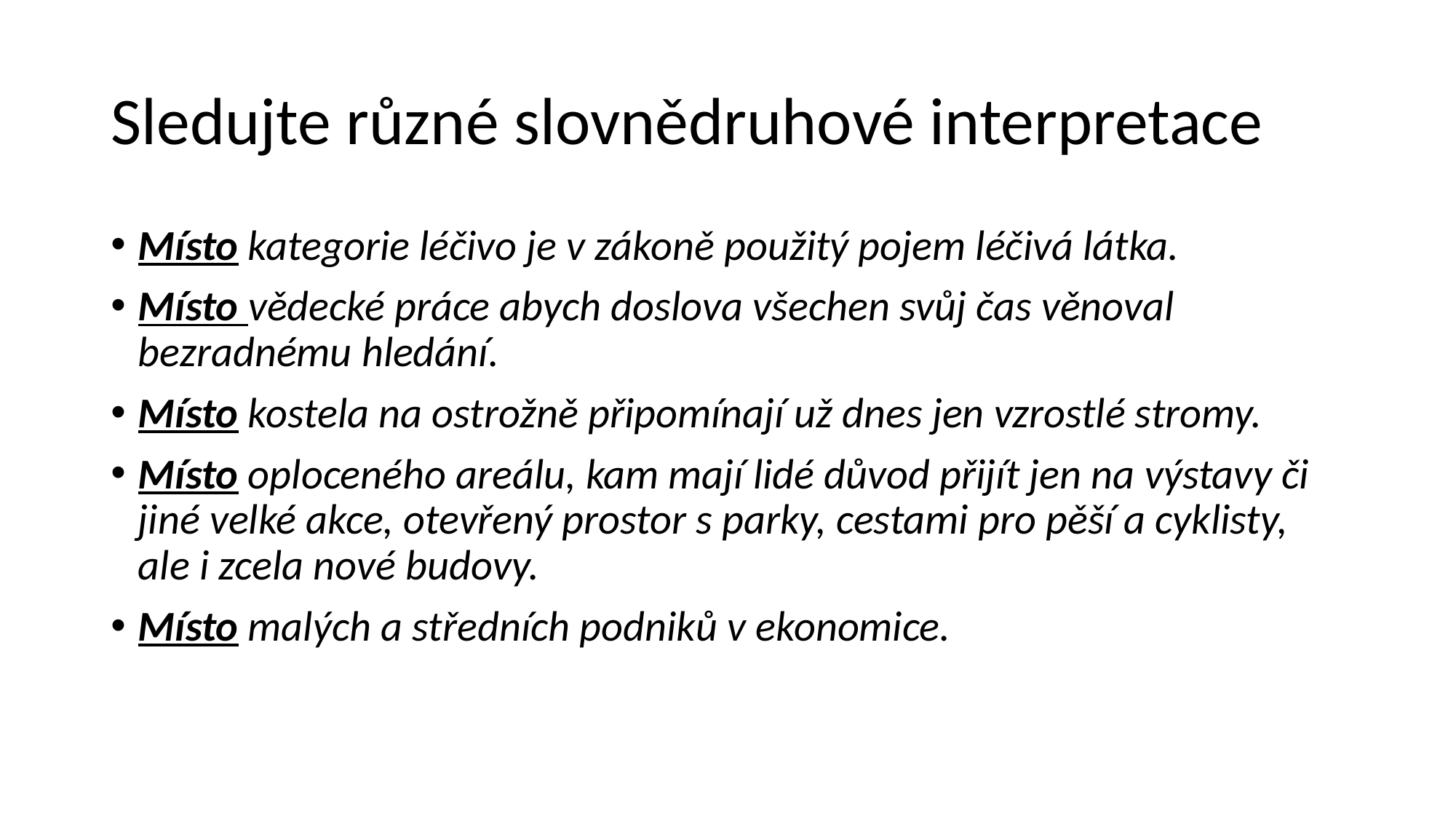

# Sledujte různé slovnědruhové interpretace
Místo kategorie léčivo je v zákoně použitý pojem léčivá látka.
Místo vědecké práce abych doslova všechen svůj čas věnoval bezradnému hledání.
Místo kostela na ostrožně připomínají už dnes jen vzrostlé stromy.
Místo oploceného areálu, kam mají lidé důvod přijít jen na výstavy či jiné velké akce, otevřený prostor s parky, cestami pro pěší a cyklisty, ale i zcela nové budovy.
Místo malých a středních podniků v ekonomice.